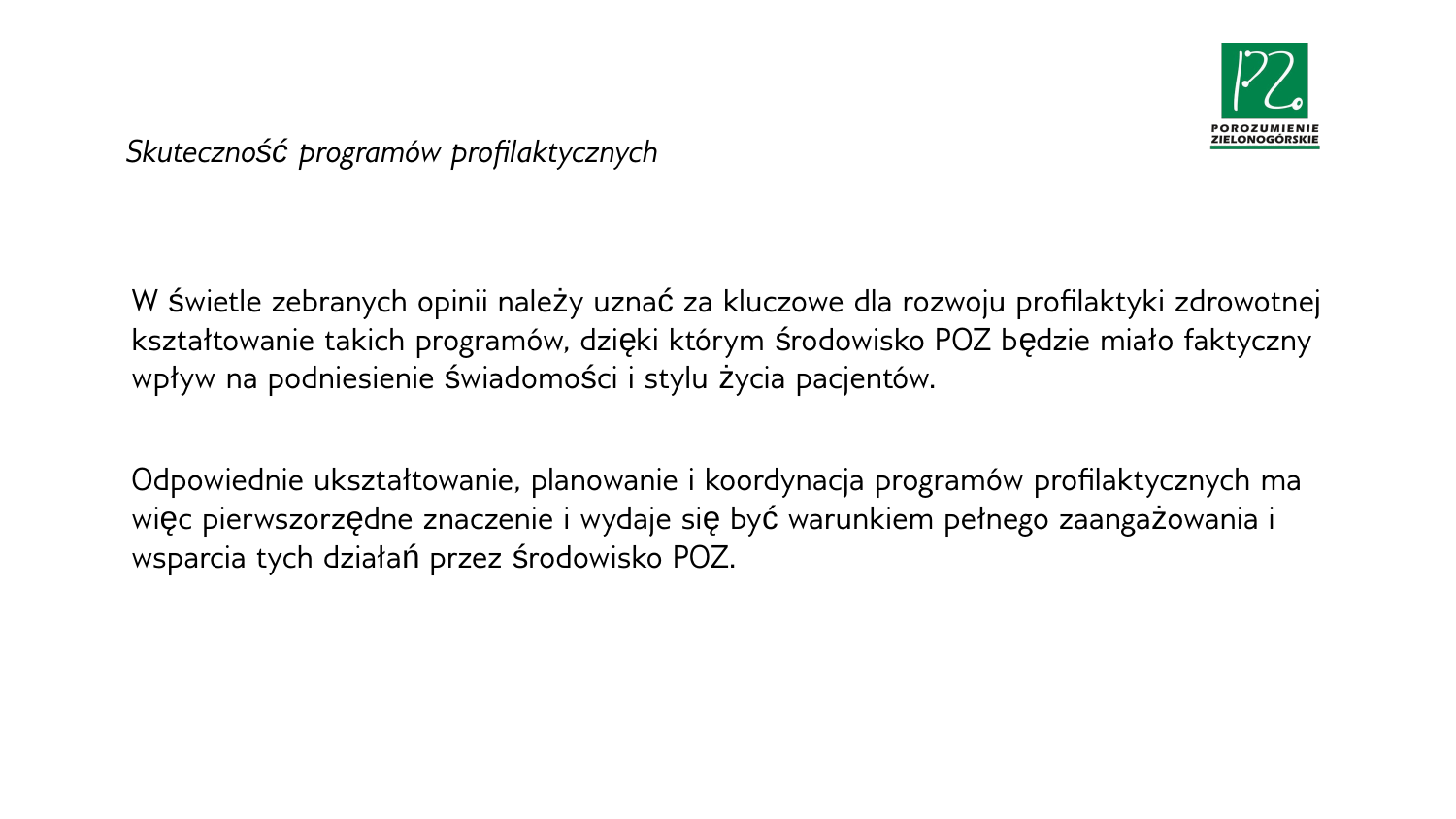

# Skuteczność programów profilaktycznych
W świetle zebranych opinii należy uznać za kluczowe dla rozwoju profilaktyki zdrowotnej kształtowanie takich programów, dzięki którym środowisko POZ będzie miało faktyczny wpływ na podniesienie świadomości i stylu życia pacjentów.

Odpowiednie ukształtowanie, planowanie i koordynacja programów profilaktycznych ma więc pierwszorzędne znaczenie i wydaje się być warunkiem pełnego zaangażowania i wsparcia tych działań przez środowisko POZ.